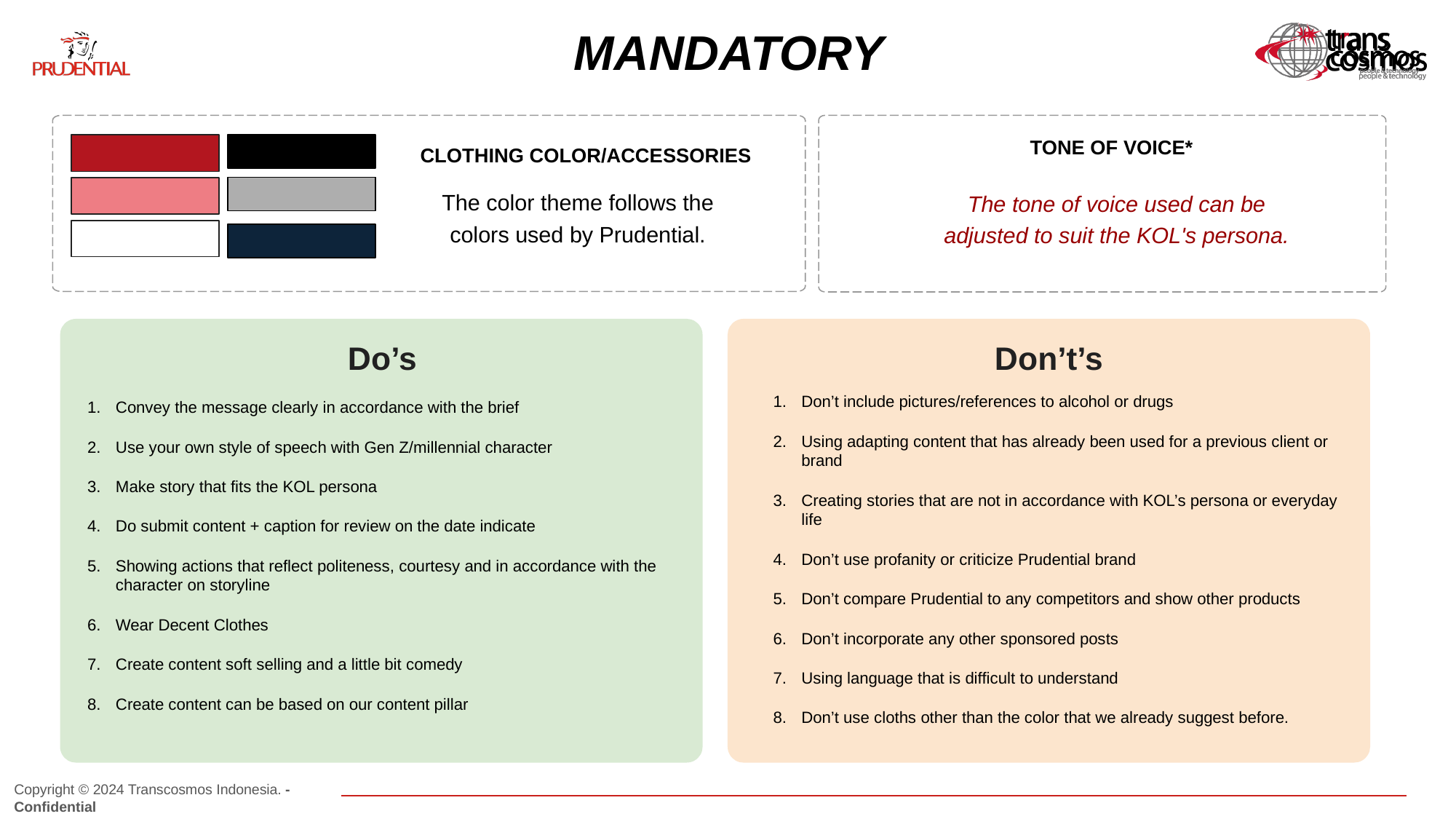

# MANDATORY

TONE OF VOICE*
CLOTHING COLOR/ACCESSORIES

The color theme follows the
colors used by Prudential.
The tone of voice used can be
adjusted to suit the KOL's persona.

Do’s
Convey the message clearly in accordance with the brief
Use your own style of speech with Gen Z/millennial character
Make story that fits the KOL persona
Do submit content + caption for review on the date indicate
Showing actions that reflect politeness, courtesy and in accordance with the character on storyline
Wear Decent Clothes
Create content soft selling and a little bit comedy
Create content can be based on our content pillar

Don’t’s

Don’t include pictures/references to alcohol or drugs
Using adapting content that has already been used for a previous client or brand
Creating stories that are not in accordance with KOL’s persona or everyday life
Don’t use profanity or criticize Prudential brand
Don’t compare Prudential to any competitors and show other products
Don’t incorporate any other sponsored posts
Using language that is difficult to understand
Don’t use cloths other than the color that we already suggest before.